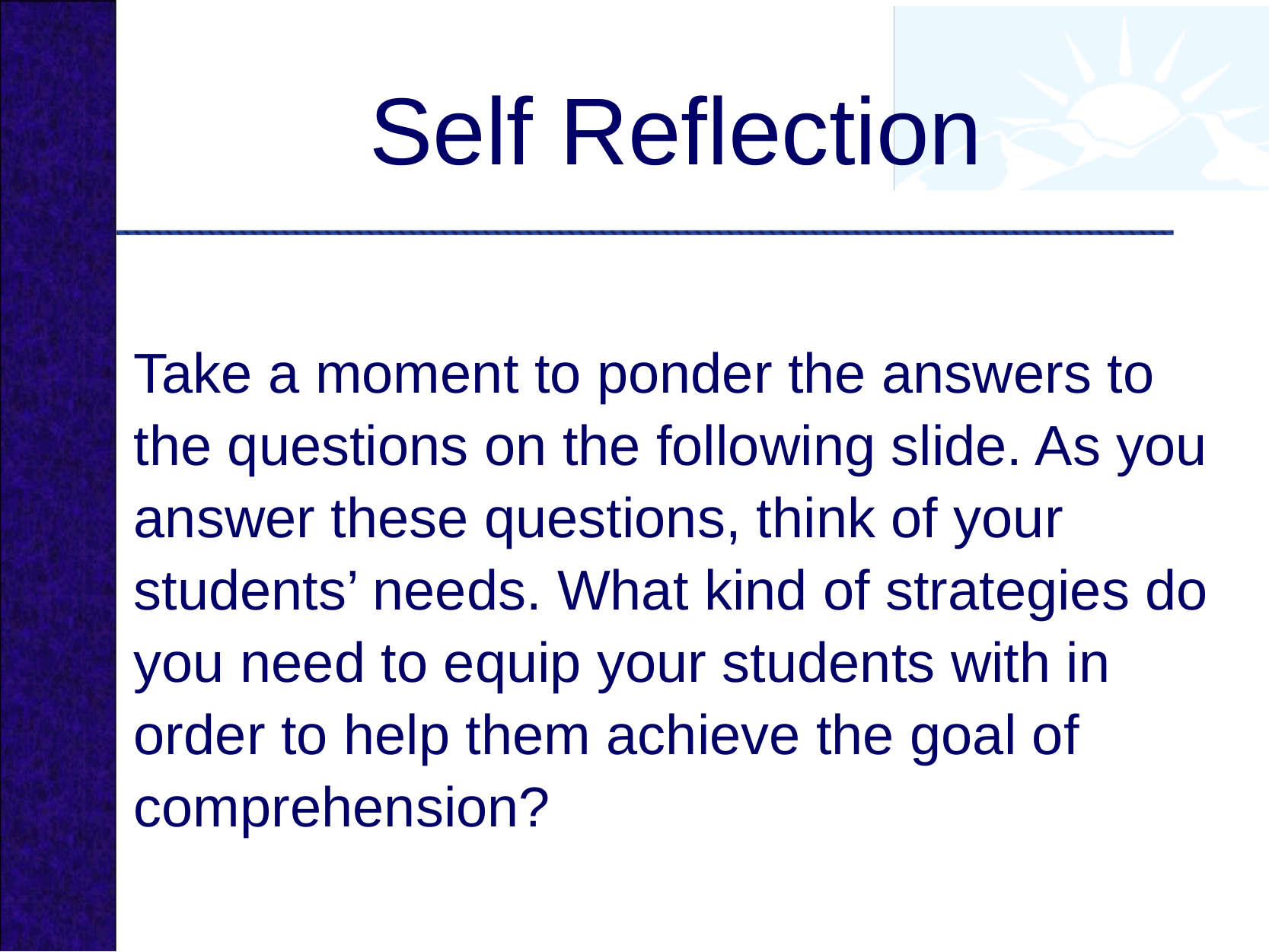

# Self Reflection

Take a moment to ponder the answers to the questions on the following slide. As you answer these questions, think of your students’ needs. What kind of strategies do you need to equip your students with in order to help them achieve the goal of comprehension?